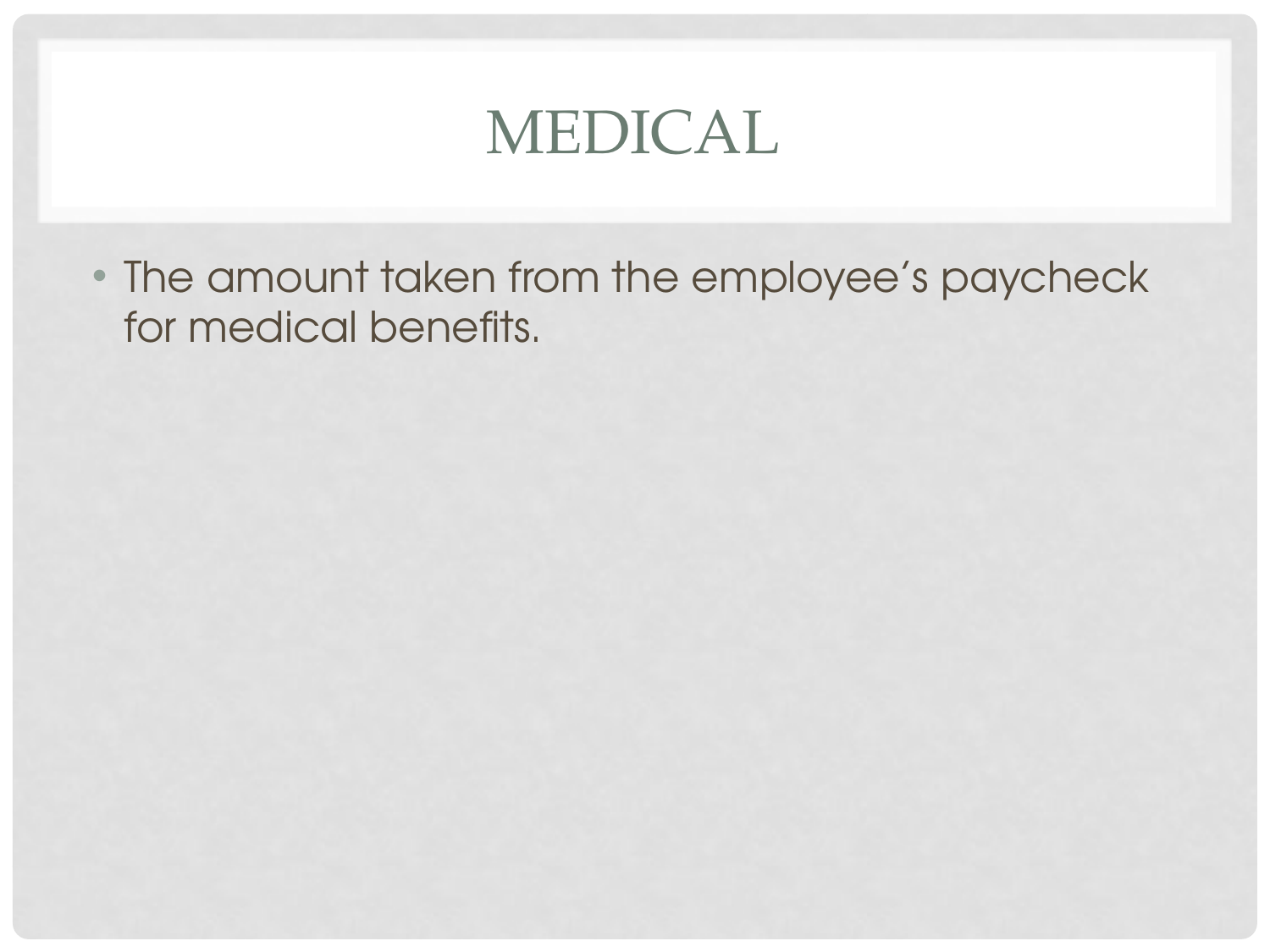

# Medical
The amount taken from the employee’s paycheck for medical benefits.